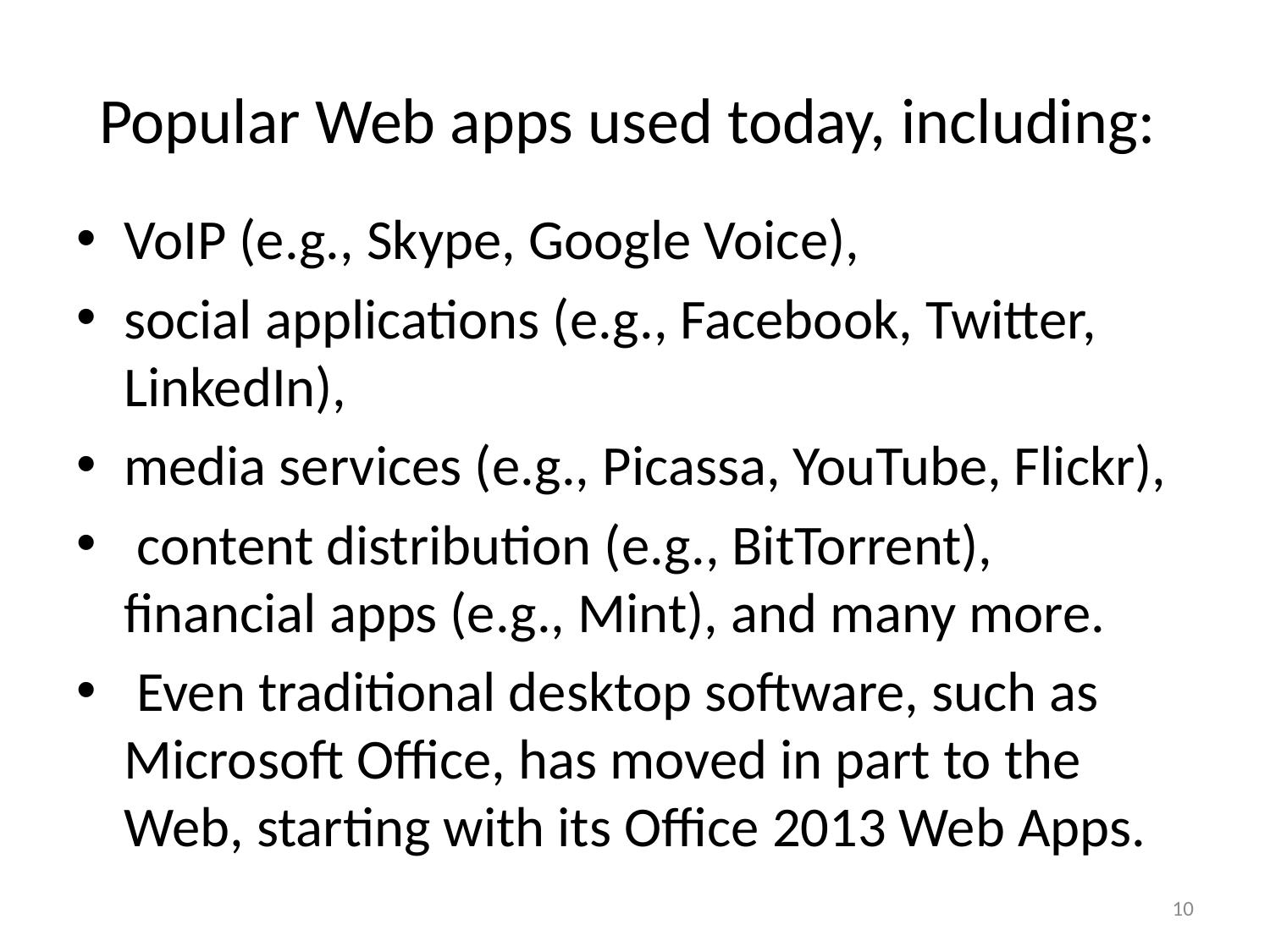

# Popular Web apps used today, including:
VoIP (e.g., Skype, Google Voice),
social applications (e.g., Facebook, Twitter, LinkedIn),
media services (e.g., Picassa, YouTube, Flickr),
 content distribution (e.g., BitTorrent), financial apps (e.g., Mint), and many more.
 Even traditional desktop software, such as Microsoft Office, has moved in part to the Web, starting with its Office 2013 Web Apps.
10